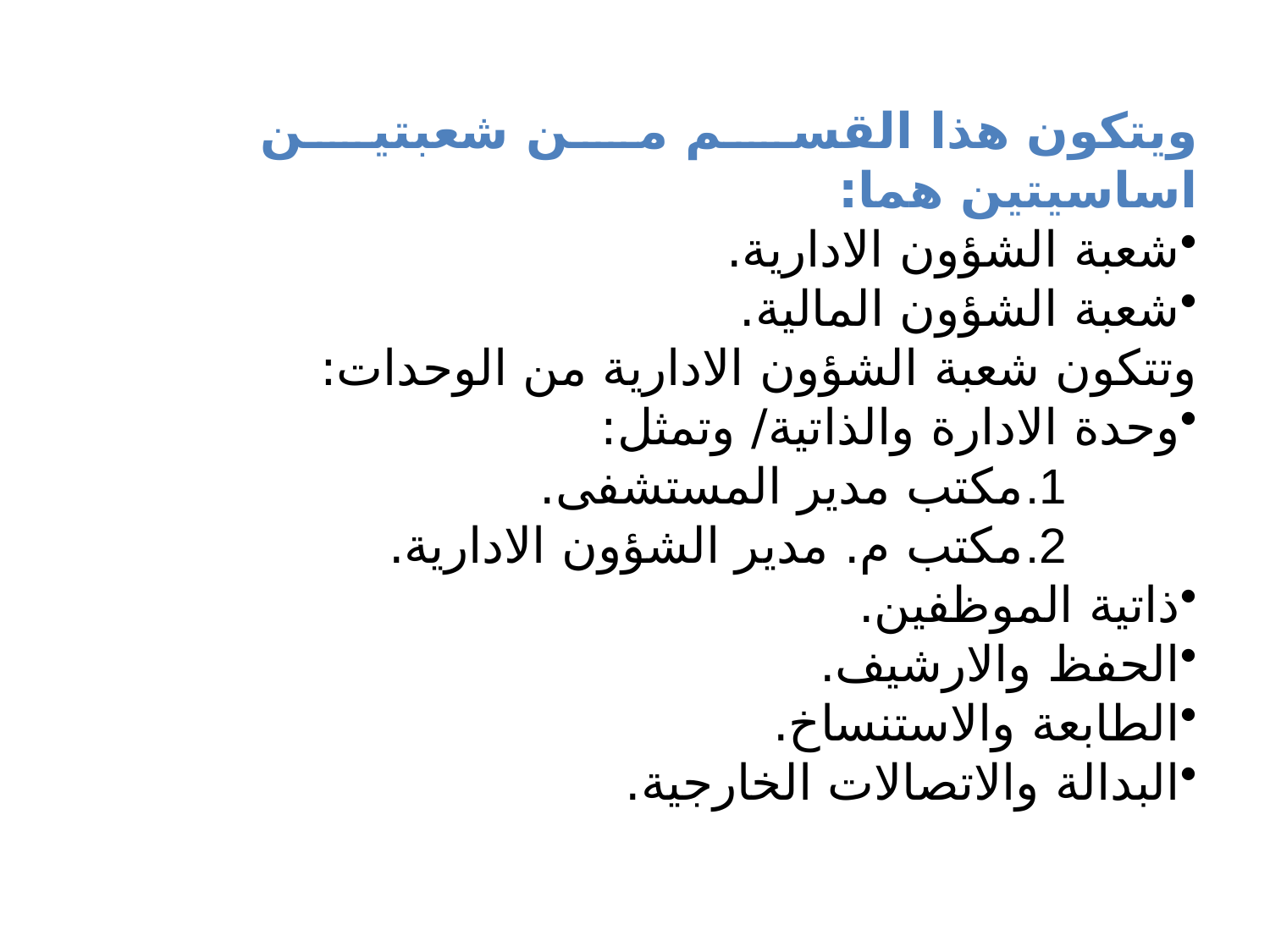

ويتكون هذا القسم من شعبتين اساسيتين هما:
شعبة الشؤون الادارية.
شعبة الشؤون المالية.
وتتكون شعبة الشؤون الادارية من الوحدات:
وحدة الادارة والذاتية/ وتمثل:
مكتب مدير المستشفى.
مكتب م. مدير الشؤون الادارية.
ذاتية الموظفين.
الحفظ والارشيف.
الطابعة والاستنساخ.
البدالة والاتصالات الخارجية.